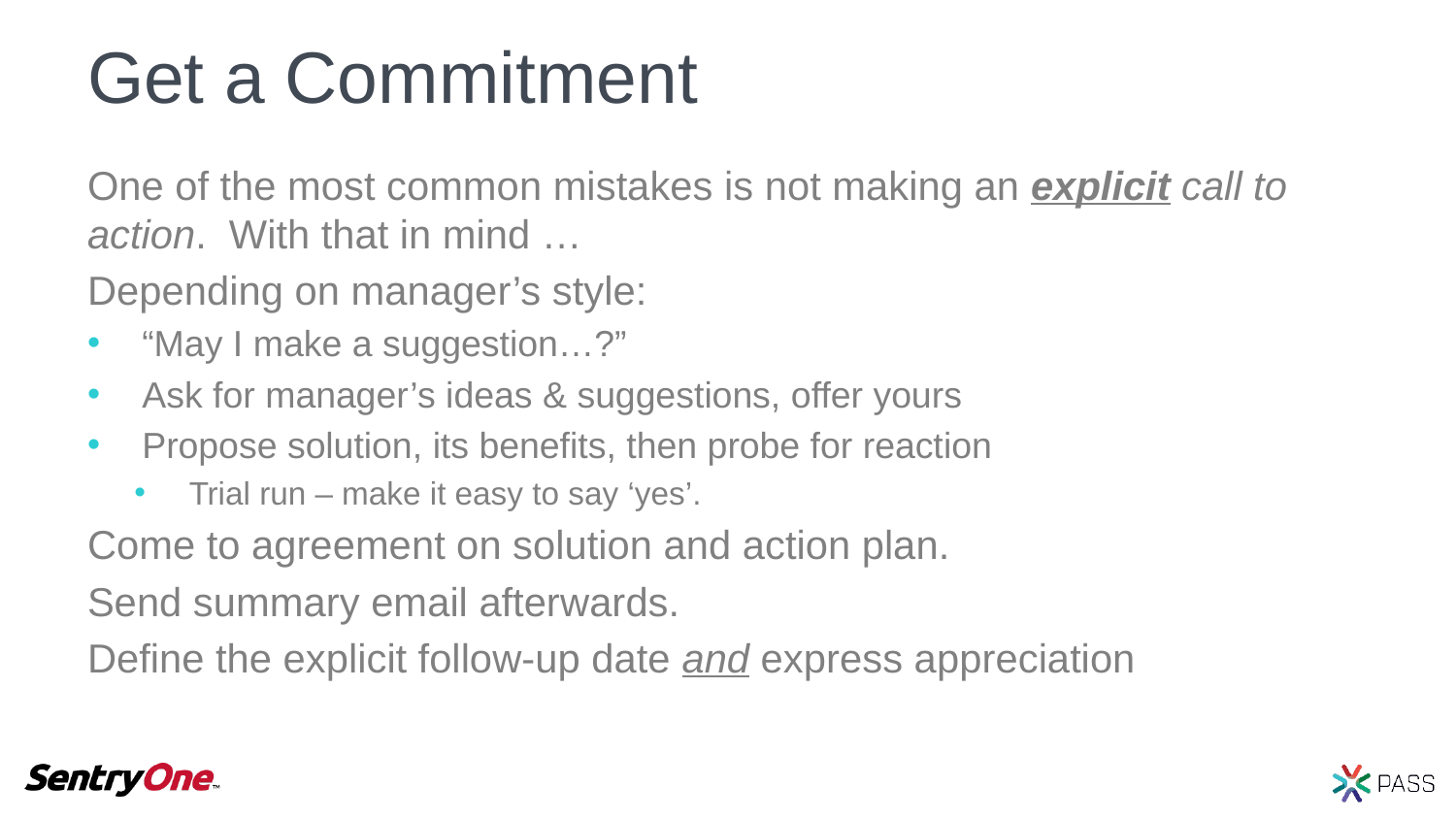

# Get a Commitment
One of the most common mistakes is not making an explicit call to action.  With that in mind …
Depending on manager’s style:
“May I make a suggestion…?”
Ask for manager’s ideas & suggestions, offer yours
Propose solution, its benefits, then probe for reaction
Trial run – make it easy to say ‘yes’.
Come to agreement on solution and action plan.
Send summary email afterwards.
Define the explicit follow-up date and express appreciation